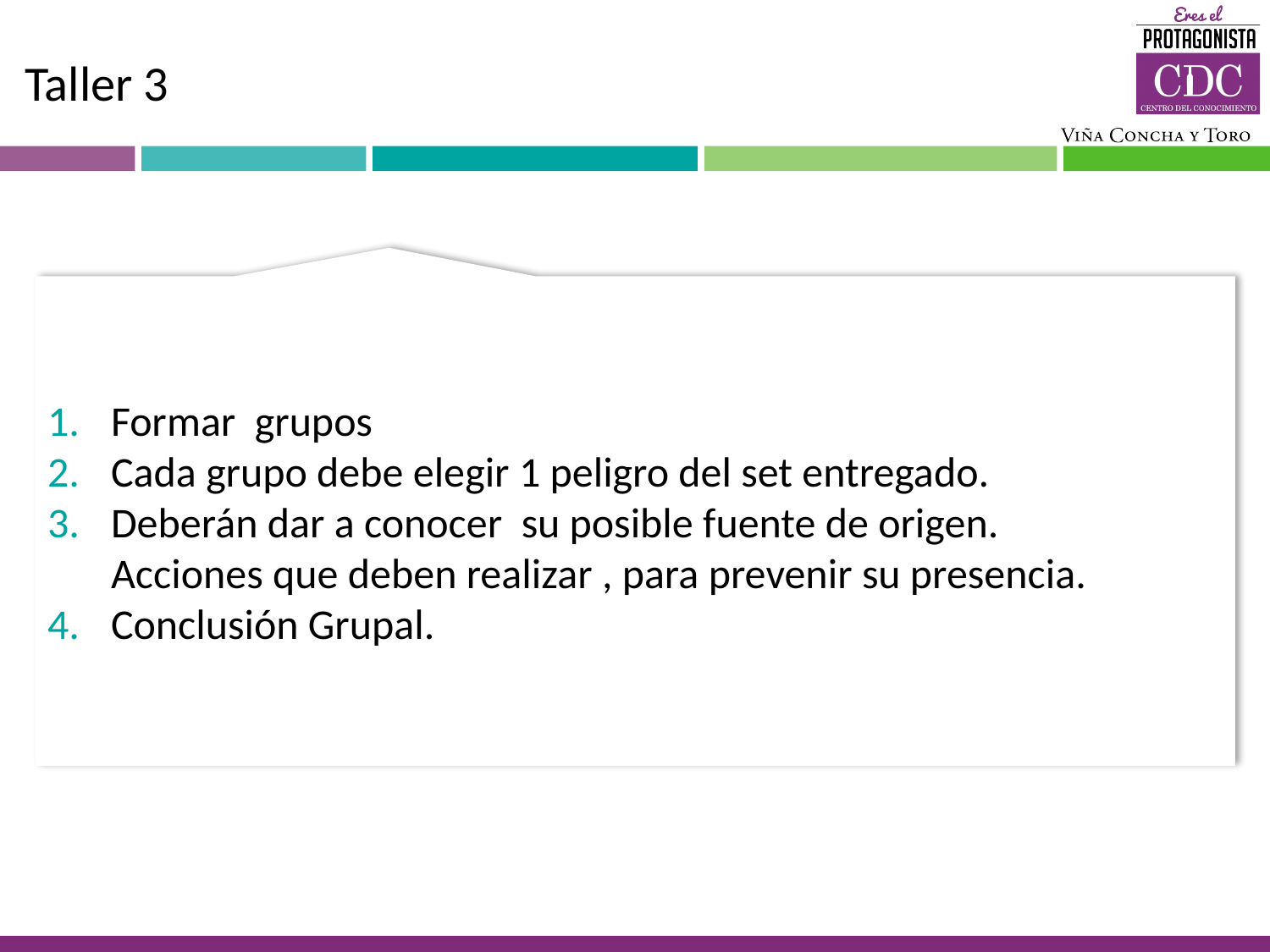

# Taller 3
Formar  grupos
Cada grupo debe elegir 1 peligro del set entregado.
Deberán dar a conocer  su posible fuente de origen.
Acciones que deben realizar , para prevenir su presencia.
Conclusión Grupal.